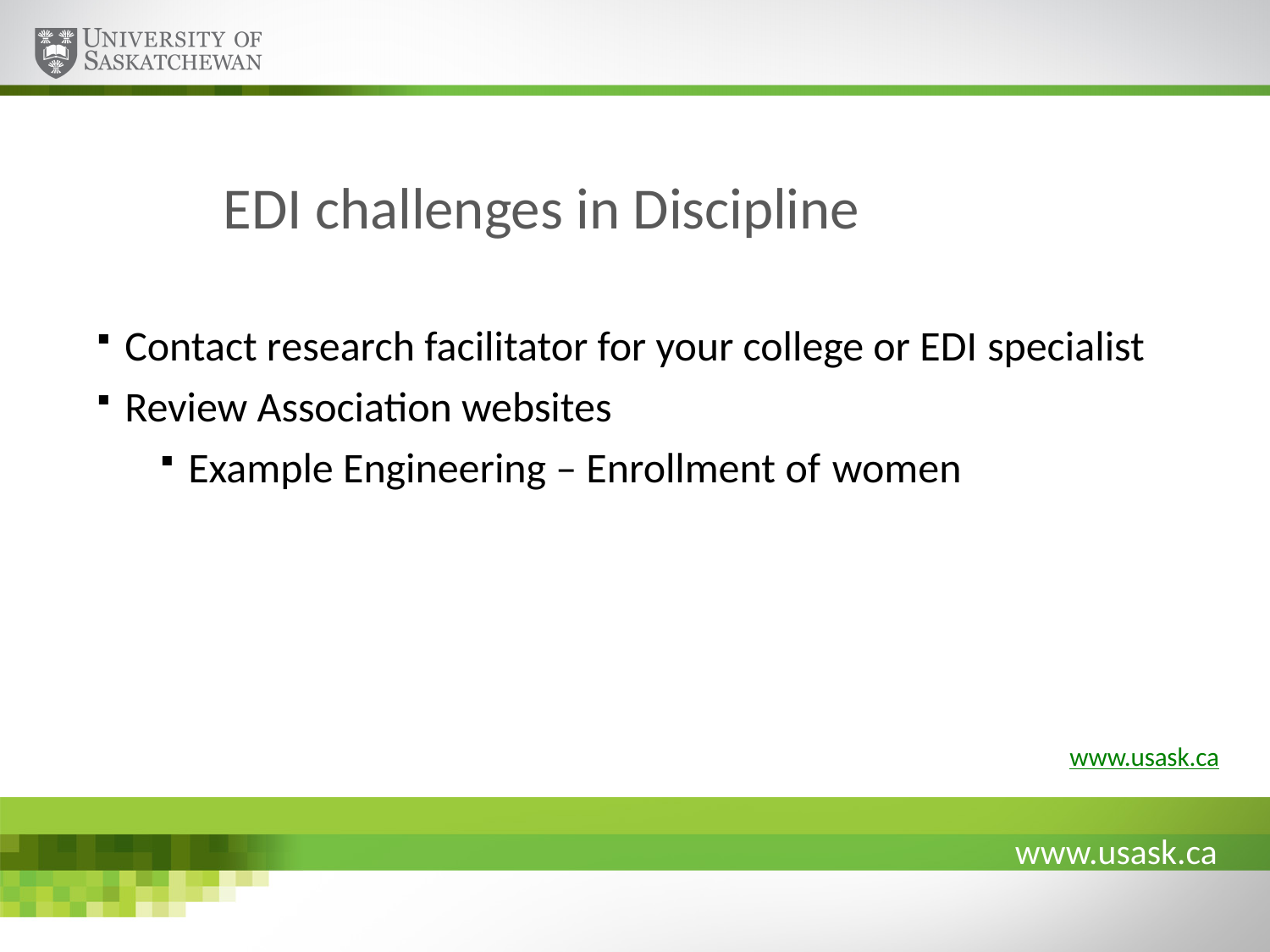

# EDI challenges in Discipline
Contact research facilitator for your college or EDI specialist
Review Association websites
Example Engineering – Enrollment of women
www.usask.ca